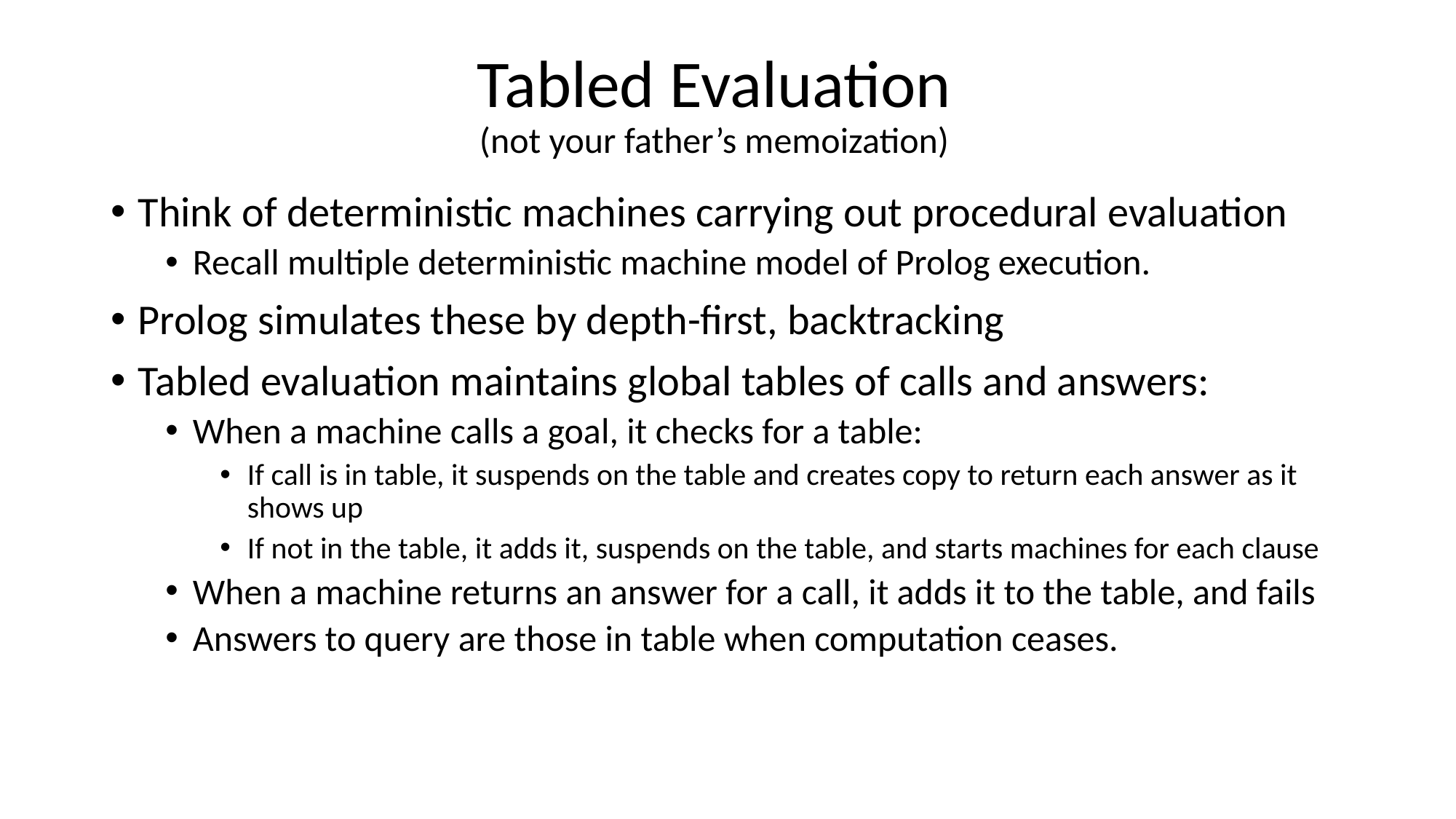

# Tabled Evaluation (not your father’s memoization)
Think of deterministic machines carrying out procedural evaluation
Recall multiple deterministic machine model of Prolog execution.
Prolog simulates these by depth-first, backtracking
Tabled evaluation maintains global tables of calls and answers:
When a machine calls a goal, it checks for a table:
If call is in table, it suspends on the table and creates copy to return each answer as it shows up
If not in the table, it adds it, suspends on the table, and starts machines for each clause
When a machine returns an answer for a call, it adds it to the table, and fails
Answers to query are those in table when computation ceases.